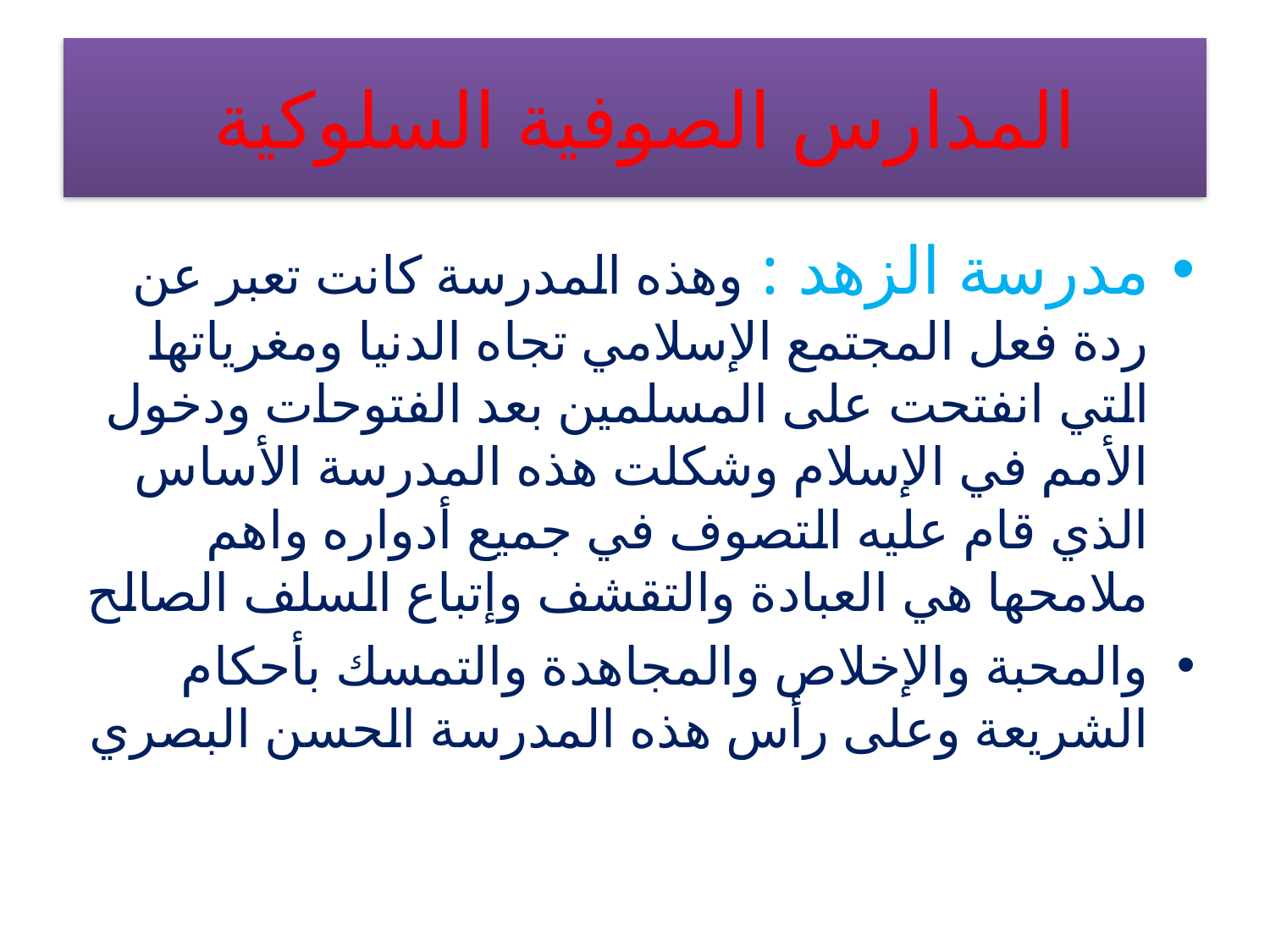

# المدارس الصوفية السلوكية
مدرسة الزهد : وهذه المدرسة كانت تعبر عن ردة فعل المجتمع الإسلامي تجاه الدنيا ومغرياتها التي انفتحت على المسلمين بعد الفتوحات ودخول الأمم في الإسلام وشكلت هذه المدرسة الأساس الذي قام عليه التصوف في جميع أدواره واهم ملامحها هي العبادة والتقشف وإتباع السلف الصالح
والمحبة والإخلاص والمجاهدة والتمسك بأحكام الشريعة وعلى رأس هذه المدرسة الحسن البصري